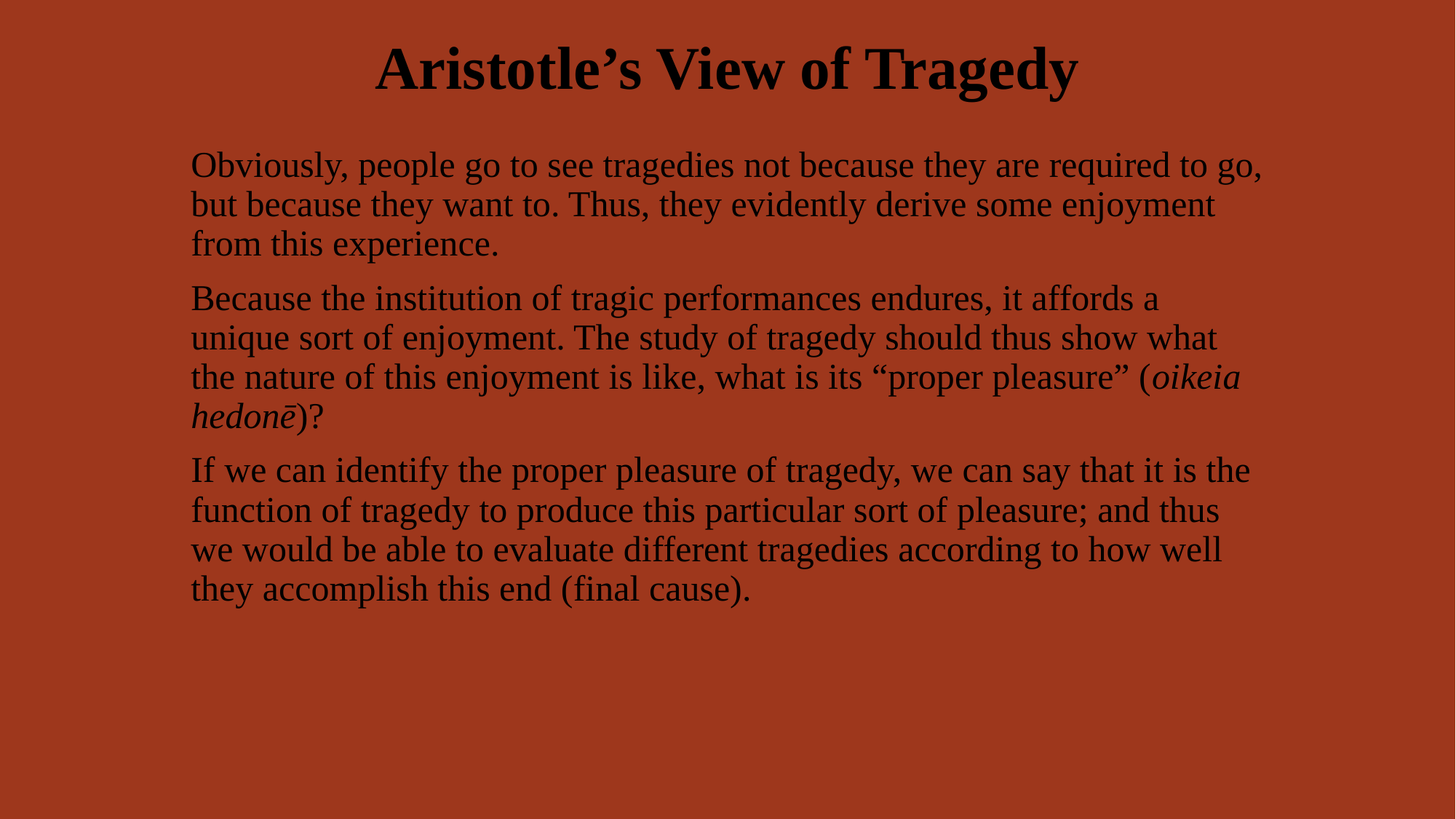

# Aristotle’s View of Tragedy
Obviously, people go to see tragedies not because they are required to go, but because they want to. Thus, they evidently derive some enjoyment from this experience.
Because the institution of tragic performances endures, it affords a unique sort of enjoyment. The study of tragedy should thus show what the nature of this enjoyment is like, what is its “proper pleasure” (oikeia hedonē)?
If we can identify the proper pleasure of tragedy, we can say that it is the function of tragedy to produce this particular sort of pleasure; and thus we would be able to evaluate different tragedies according to how well they accomplish this end (final cause).